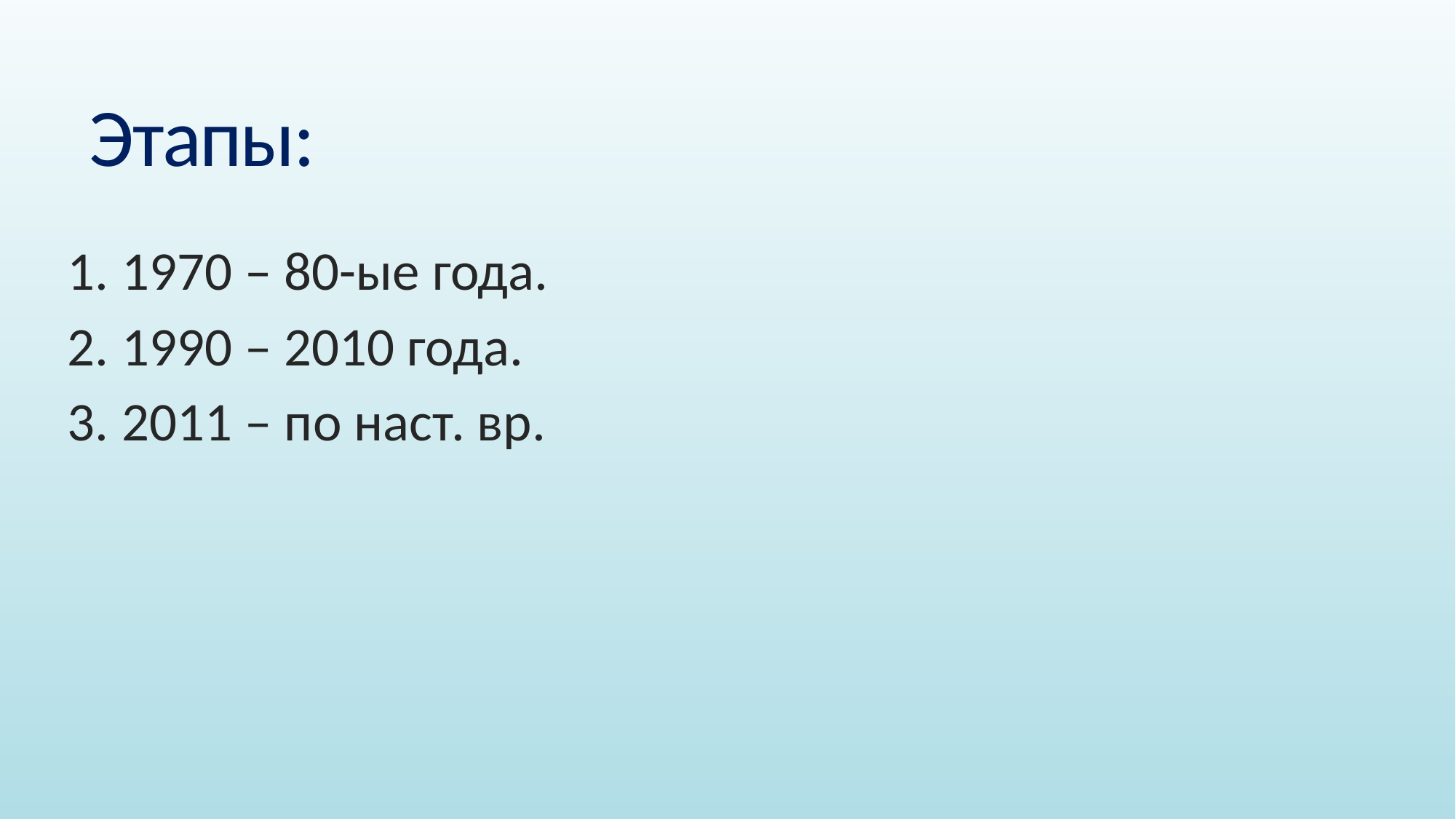

# Этапы:
1970 – 80-ые года.
1990 – 2010 года.
2011 – по наст. вр.